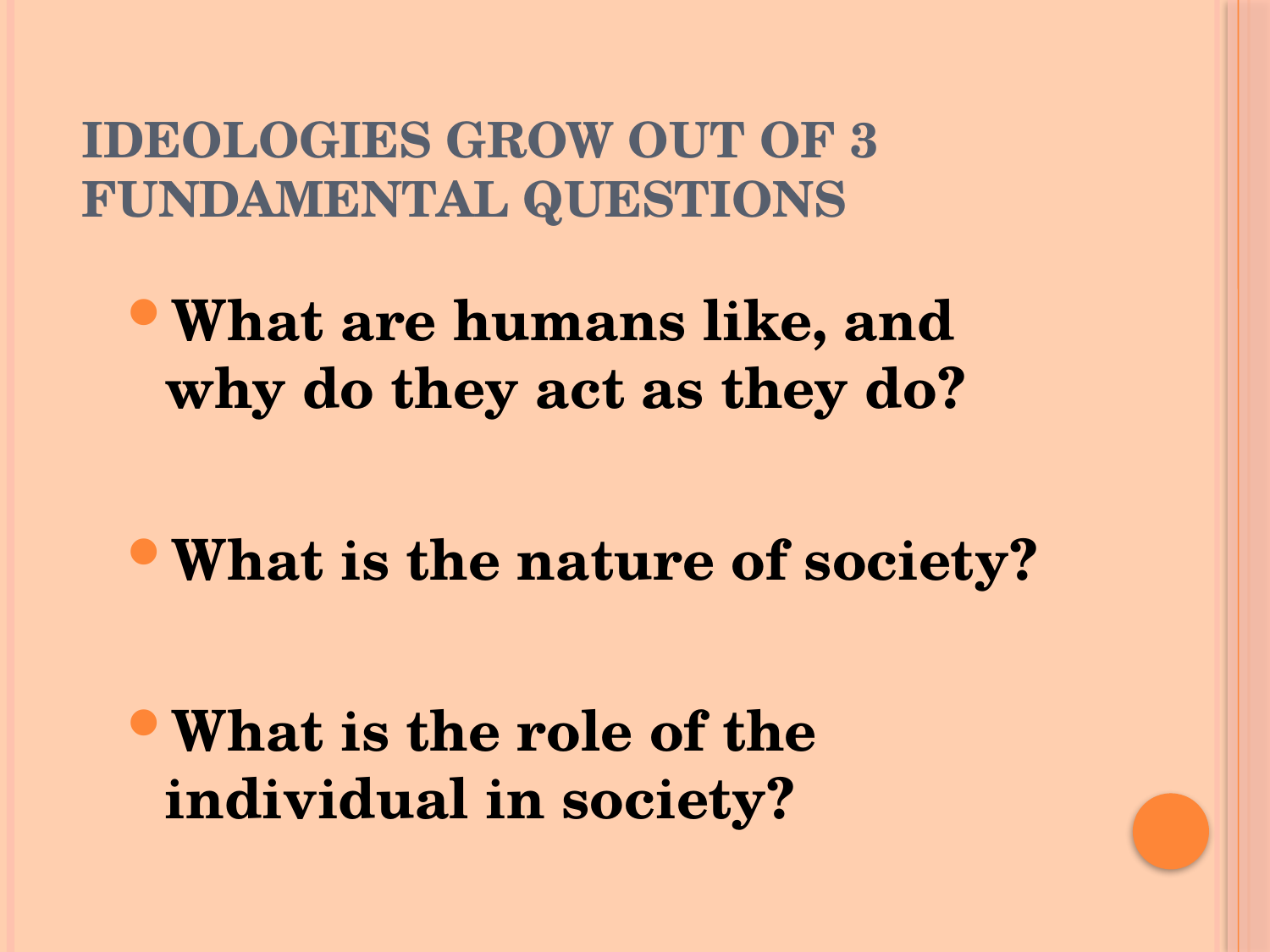

# Ideologies grow out of 3 fundamental questions

What are humans like, and why do they act as they do?

What is the nature of society?

What is the role of the individual in society?